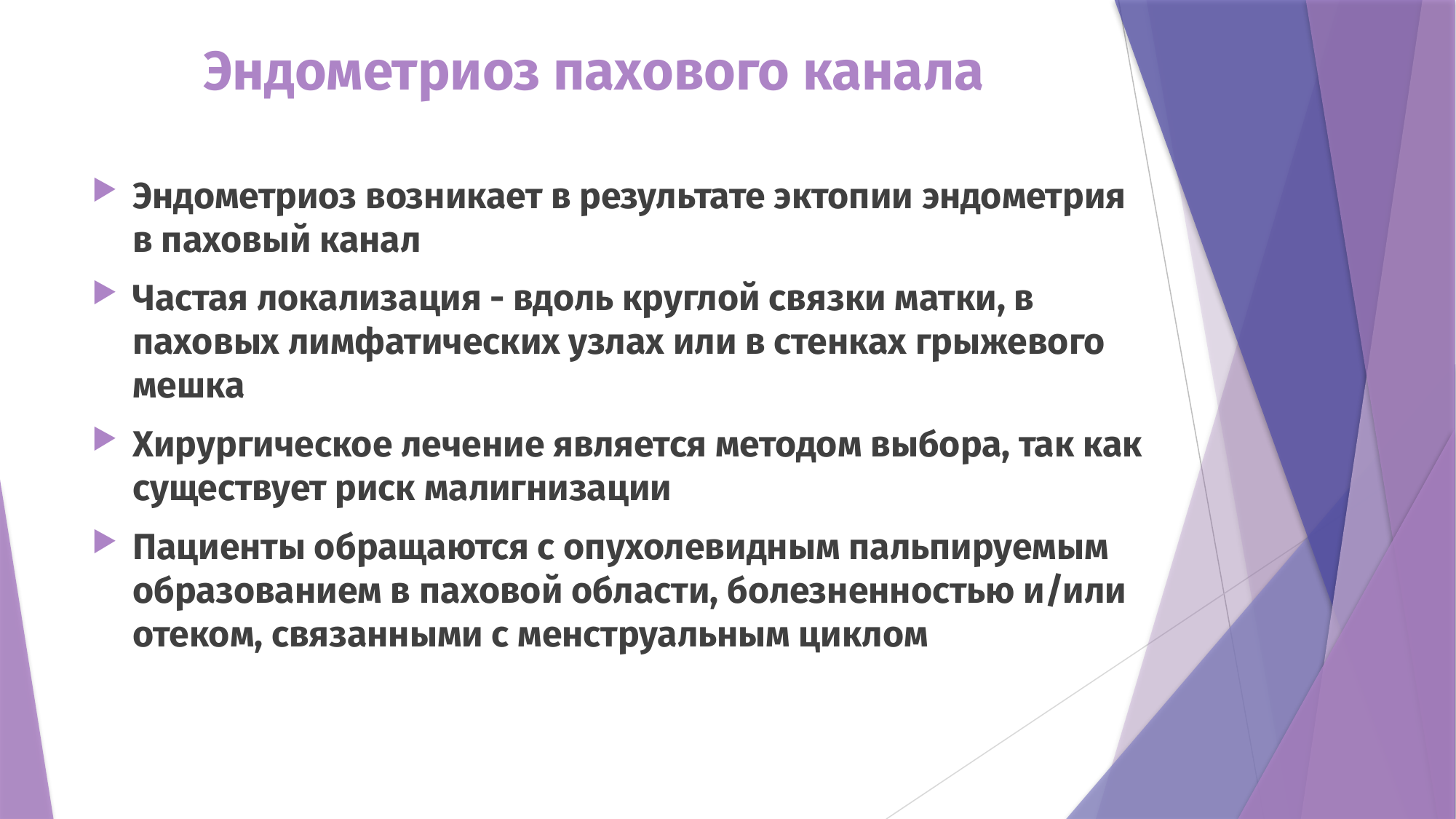

# Эндометриоз пахового канала
Эндометриоз возникает в результате эктопии эндометрия в паховый канал
Частая локализация - вдоль круглой связки матки, в паховых лимфатических узлах или в стенках грыжевого мешка
Хирургическое лечение является методом выбора, так как существует риск малигнизации
Пациенты обращаются с опухолевидным пальпируемым образованием в ​​паховой области, болезненностью и/или отеком, связанными с менструальным циклом